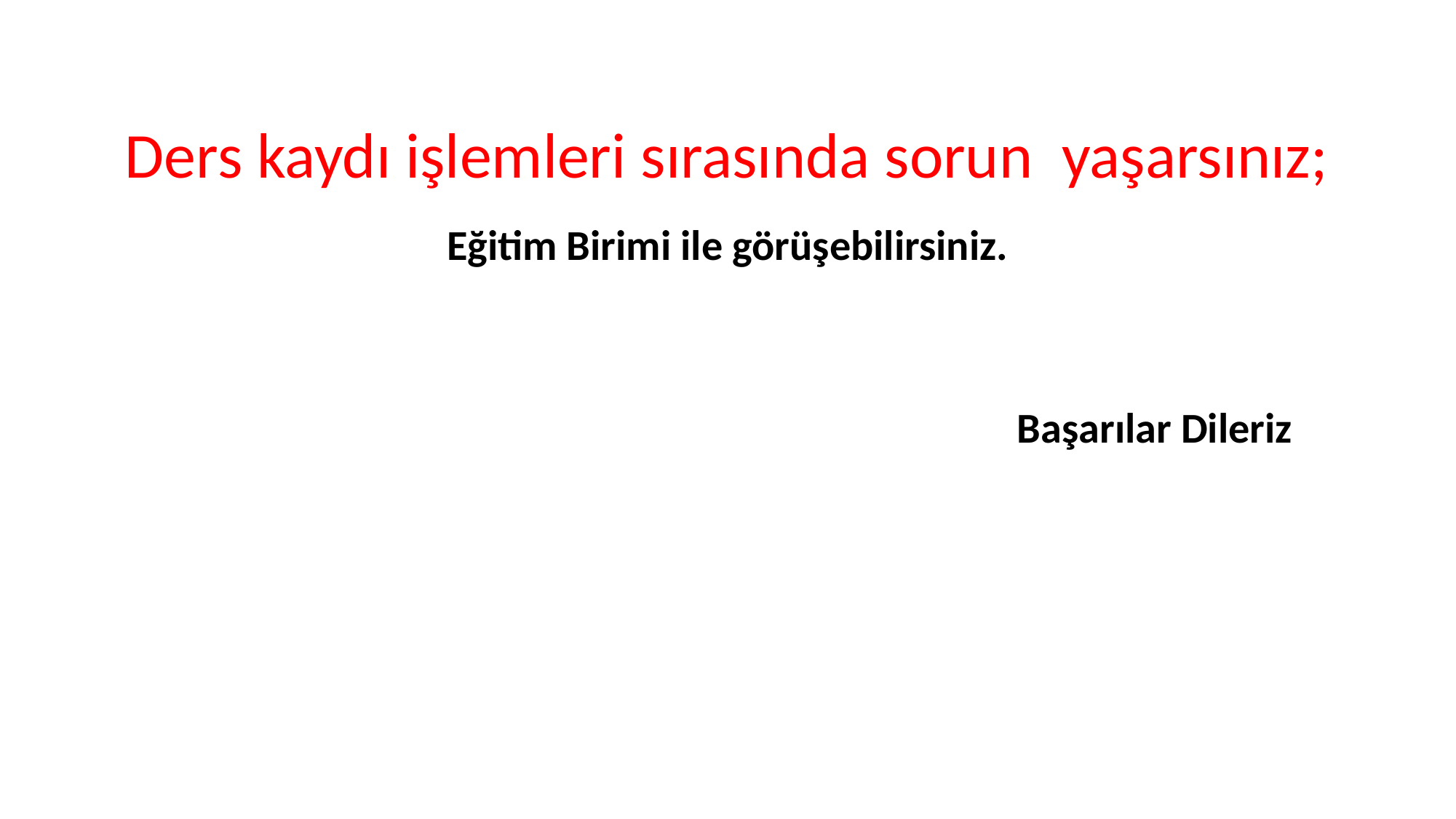

# Ders kaydı işlemleri sırasında sorun  yaşarsınız;
Eğitim Birimi ile görüşebilirsiniz.

                                                                                              Başarılar Dileriz